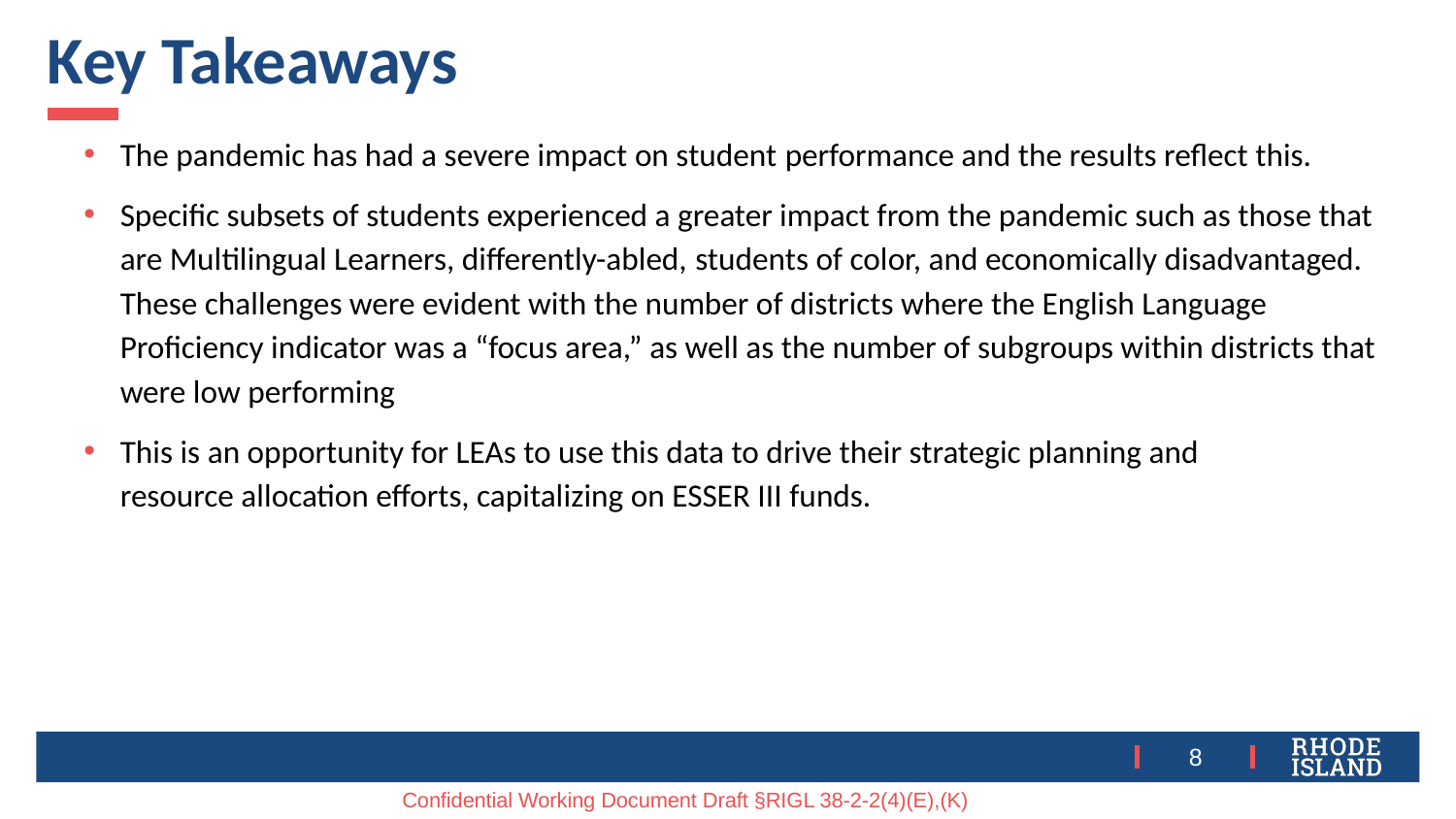

# Key Takeaways
The pandemic has had a severe impact on student performance and the results reflect this. ​
Specific subsets of students experienced a greater impact from the pandemic such as those that are Multilingual Learners, differently-abled, students of color, and economically disadvantaged.  These challenges were evident with the number of districts where the English Language Proficiency indicator was a “focus area,” as well as the number of subgroups within districts that were low performing​
This is an opportunity for LEAs to use this data to drive their strategic planning and resource allocation efforts, capitalizing on ESSER III funds.

8
Confidential Working Document Draft §RIGL 38-2-2(4)(E),(K)